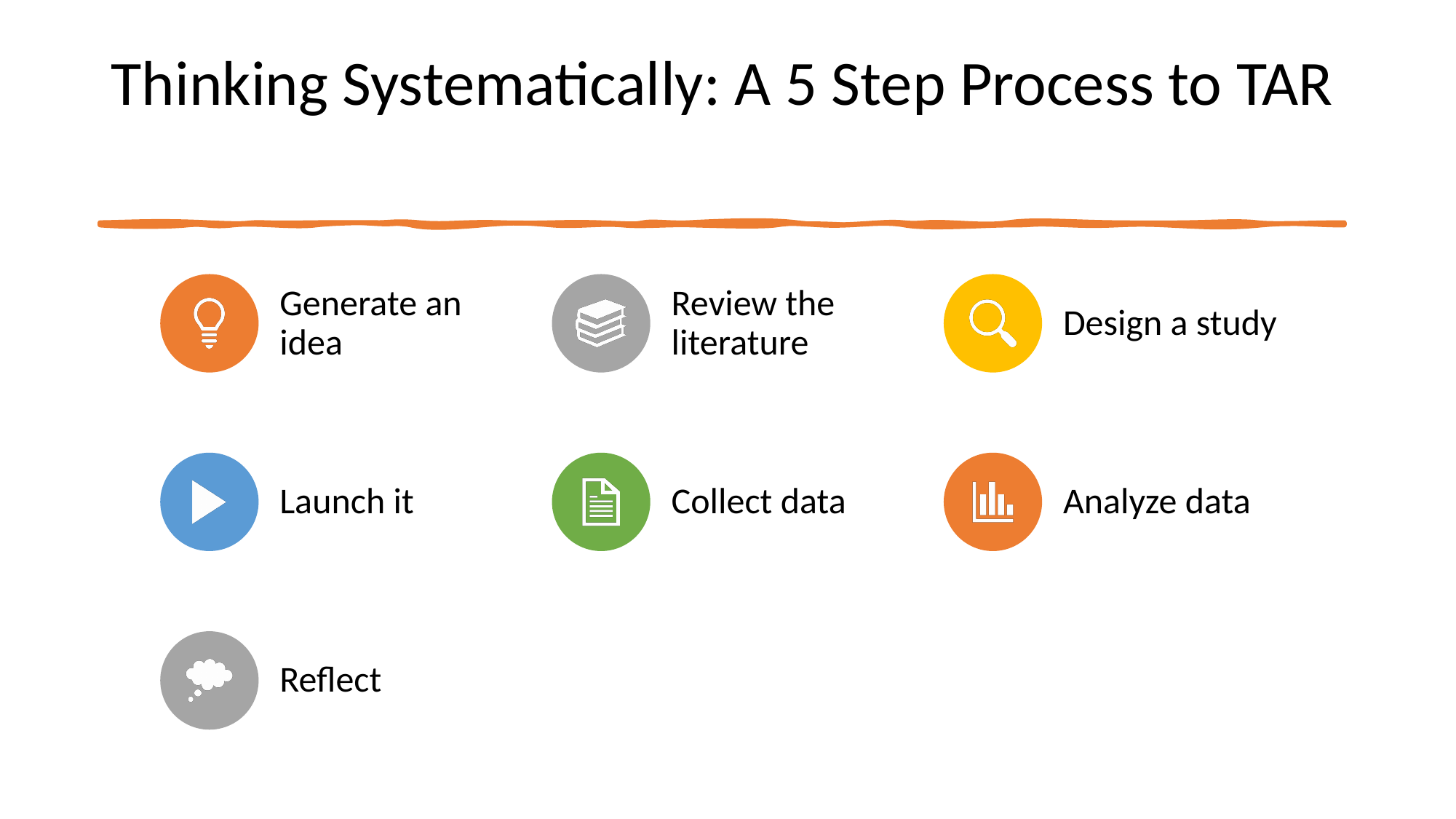

# Thinking Systematically: A 5 Step Process to TAR

Generate an idea
Review the literature
Design a study
Launch it
Collect data
Analyze data
Reflect